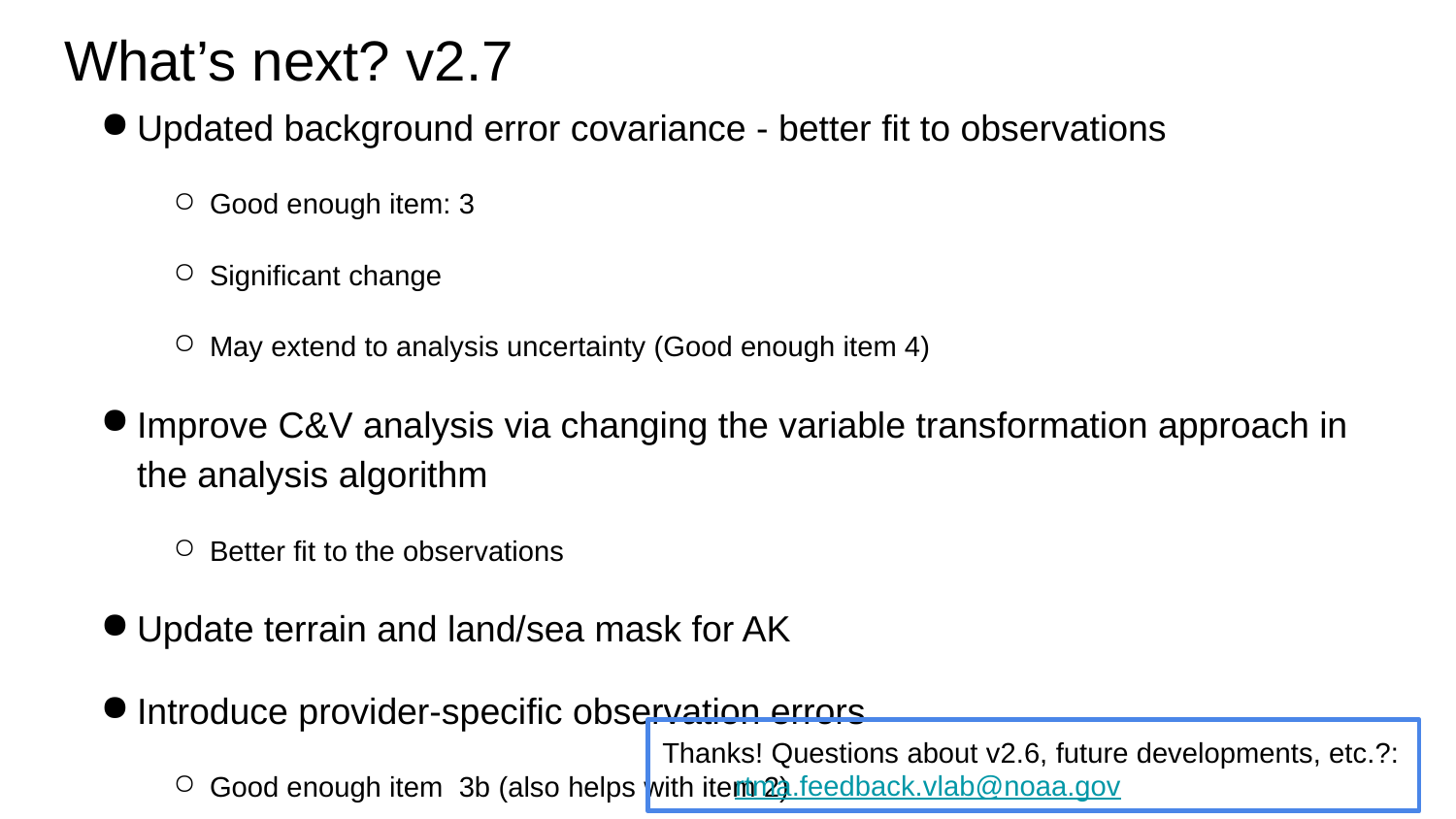

# What’s next? v2.7
Updated background error covariance - better fit to observations
Good enough item: 3
Significant change
May extend to analysis uncertainty (Good enough item 4)
Improve C&V analysis via changing the variable transformation approach in the analysis algorithm
Better fit to the observations
Update terrain and land/sea mask for AK
Introduce provider-specific observation errors
Good enough item  3b (also helps with item 2)
RU-RTMA latency to 15 mins
Fill gaps in precip analysis near CONUS coastlines
Expected start for evaluation parallel: Mid-October, 2017
Implementation in March, 2018.
Thanks! Questions about v2.6, future developments, etc.?:
rtma.feedback.vlab@noaa.gov